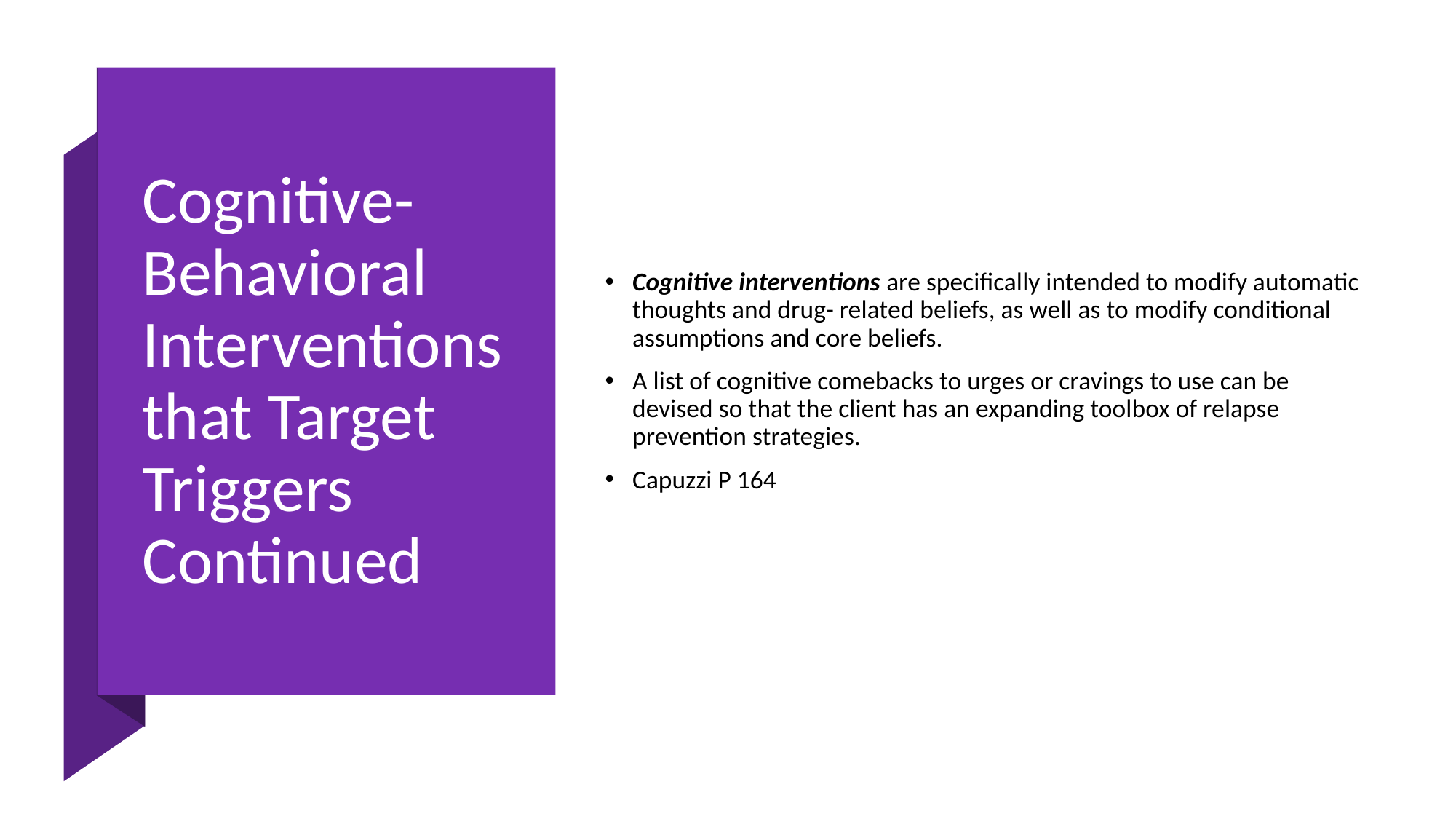

# Cognitive-Behavioral Interventions that Target Triggers Continued
Cognitive interventions are specifically intended to modify automatic thoughts and drug- related beliefs, as well as to modify conditional assumptions and core beliefs.
A list of cognitive comebacks to urges or cravings to use can be devised so that the client has an expanding toolbox of relapse prevention strategies.
Capuzzi P 164